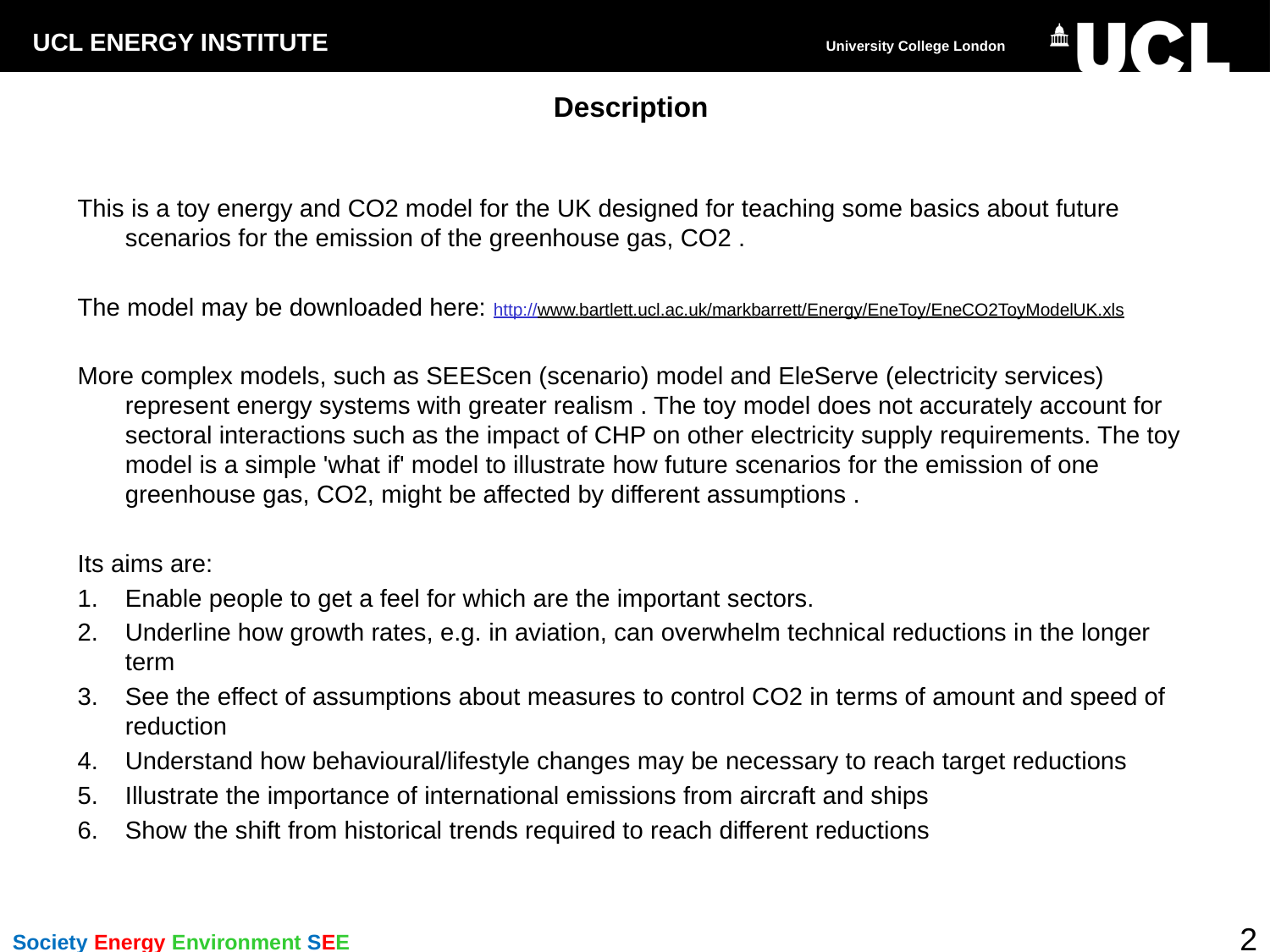

# Description
This is a toy energy and CO2 model for the UK designed for teaching some basics about future scenarios for the emission of the greenhouse gas, CO2 .

The model may be downloaded here: http://www.bartlett.ucl.ac.uk/markbarrett/Energy/EneToy/EneCO2ToyModelUK.xls

More complex models, such as SEEScen (scenario) model and EleServe (electricity services)  represent energy systems with greater realism . The toy model does not accurately account for sectoral interactions such as the impact of CHP on other electricity supply requirements. The toy model is a simple 'what if' model to illustrate how future scenarios for the emission of one greenhouse gas, CO2, might be affected by different assumptions .

Its aims are:
Enable people to get a feel for which are the important sectors.
Underline how growth rates, e.g. in aviation, can overwhelm technical reductions in the longer term
See the effect of assumptions about measures to control CO2 in terms of amount and speed of reduction
Understand how behavioural/lifestyle changes may be necessary to reach target reductions
Illustrate the importance of international emissions from aircraft and ships
Show the shift from historical trends required to reach different reductions

2